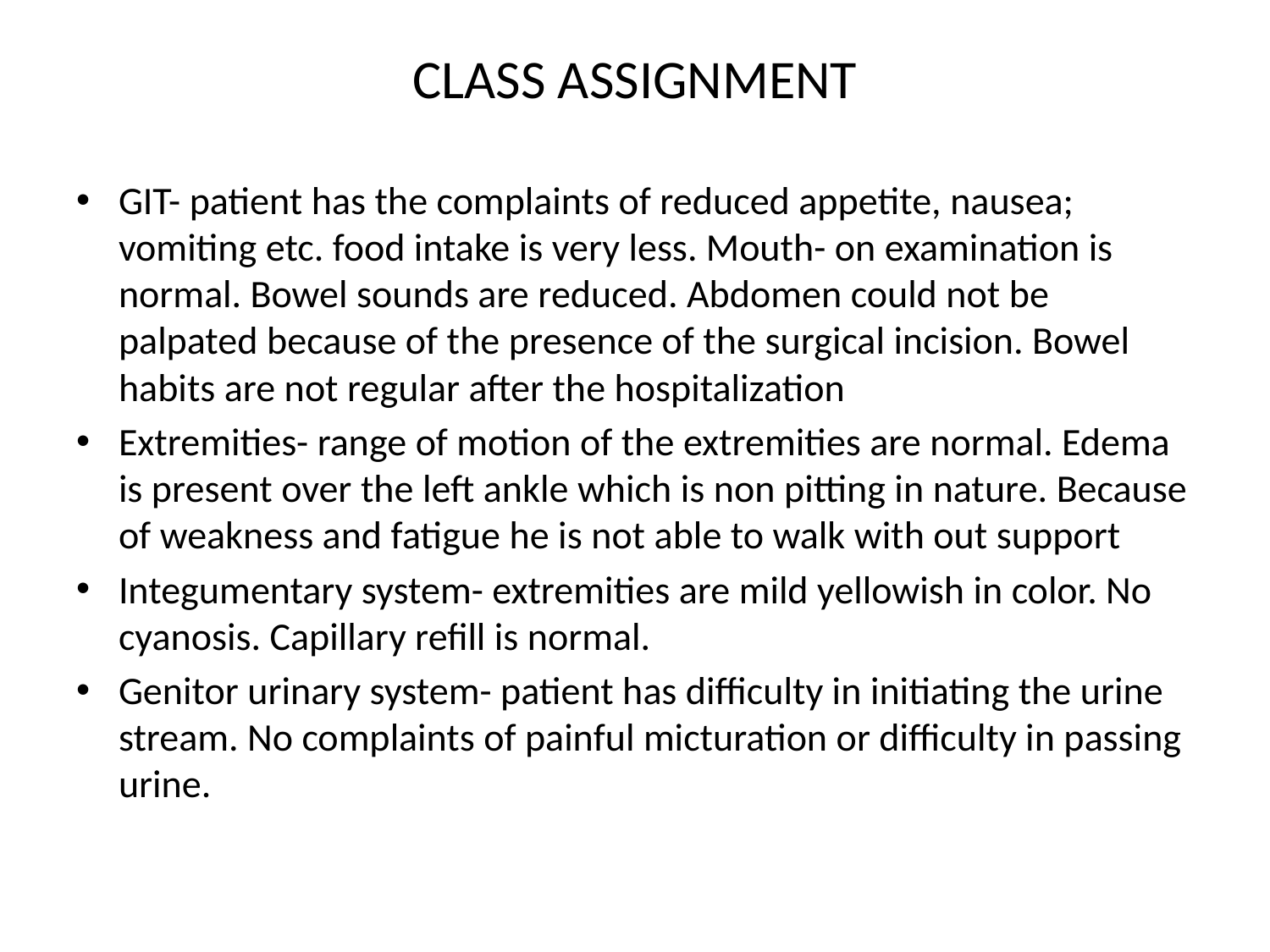

# CLASS ASSIGNMENT
GIT- patient has the complaints of reduced appetite, nausea; vomiting etc. food intake is very less. Mouth- on examination is normal. Bowel sounds are reduced. Abdomen could not be palpated because of the presence of the surgical incision. Bowel habits are not regular after the hospitalization
Extremities- range of motion of the extremities are normal. Edema is present over the left ankle which is non pitting in nature. Because of weakness and fatigue he is not able to walk with out support
Integumentary system- extremities are mild yellowish in color. No cyanosis. Capillary refill is normal.
Genitor urinary system- patient has difficulty in initiating the urine stream. No complaints of painful micturation or difficulty in passing urine.